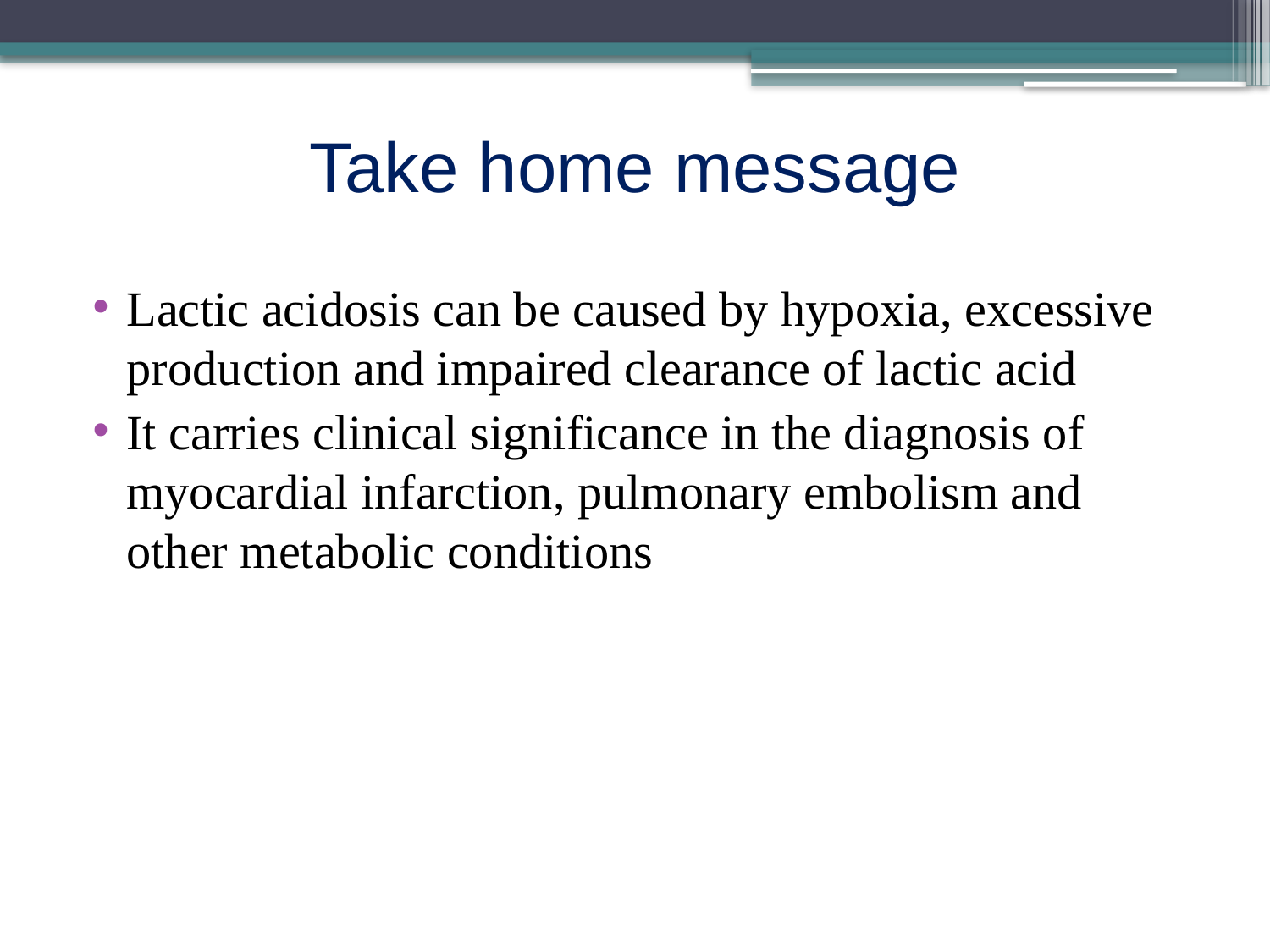

Take home message
Lactic acidosis can be caused by hypoxia, excessive production and impaired clearance of lactic acid
It carries clinical significance in the diagnosis of myocardial infarction, pulmonary embolism and other metabolic conditions